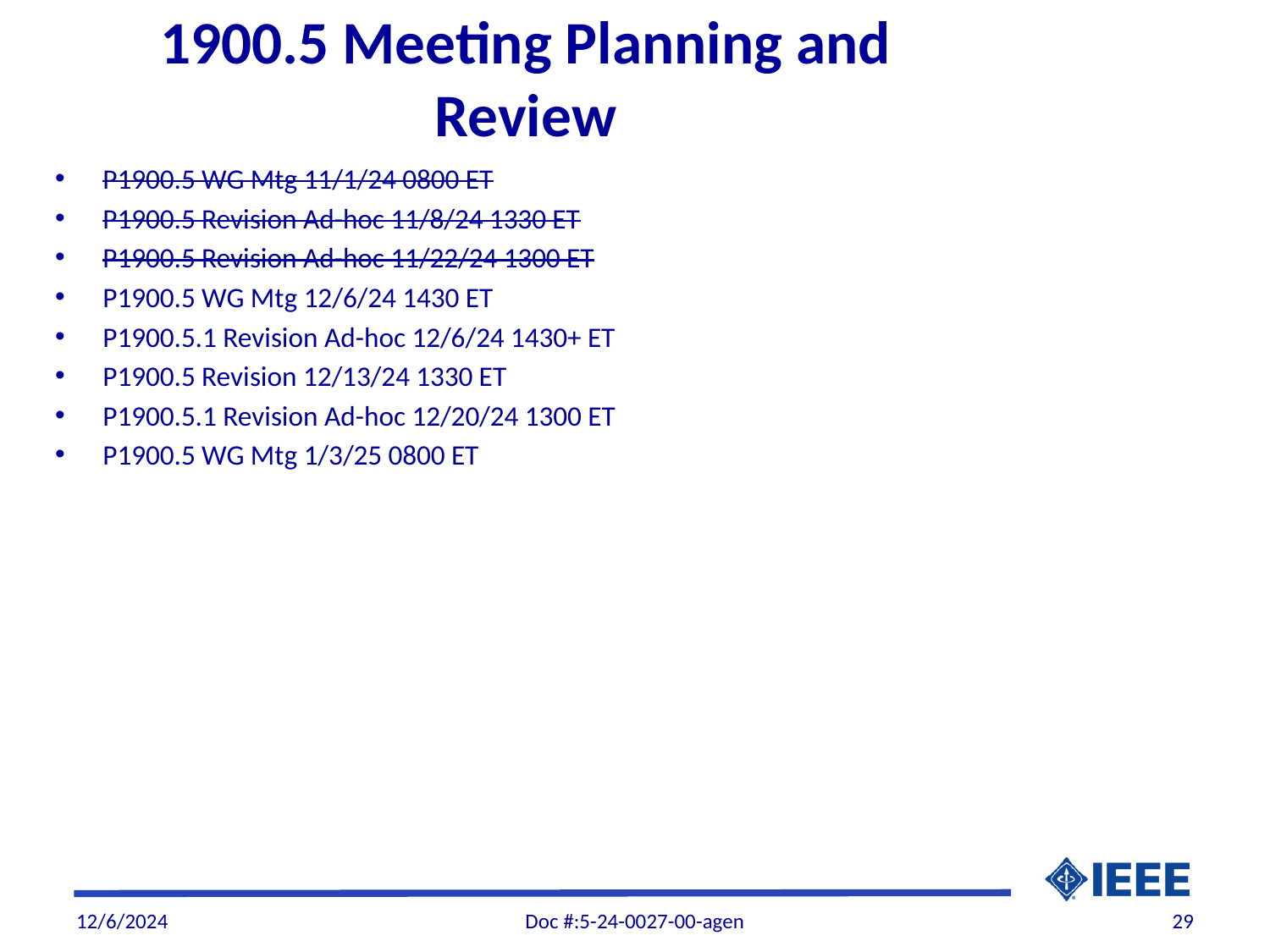

# 1900.5 Meeting Planning and Review
P1900.5 WG Mtg 11/1/24 0800 ET
P1900.5 Revision Ad-hoc 11/8/24 1330 ET
P1900.5 Revision Ad-hoc 11/22/24 1300 ET
P1900.5 WG Mtg 12/6/24 1430 ET
P1900.5.1 Revision Ad-hoc 12/6/24 1430+ ET
P1900.5 Revision 12/13/24 1330 ET
P1900.5.1 Revision Ad-hoc 12/20/24 1300 ET
P1900.5 WG Mtg 1/3/25 0800 ET

12/6/2024
Doc #:5-24-0027-00-agen
29